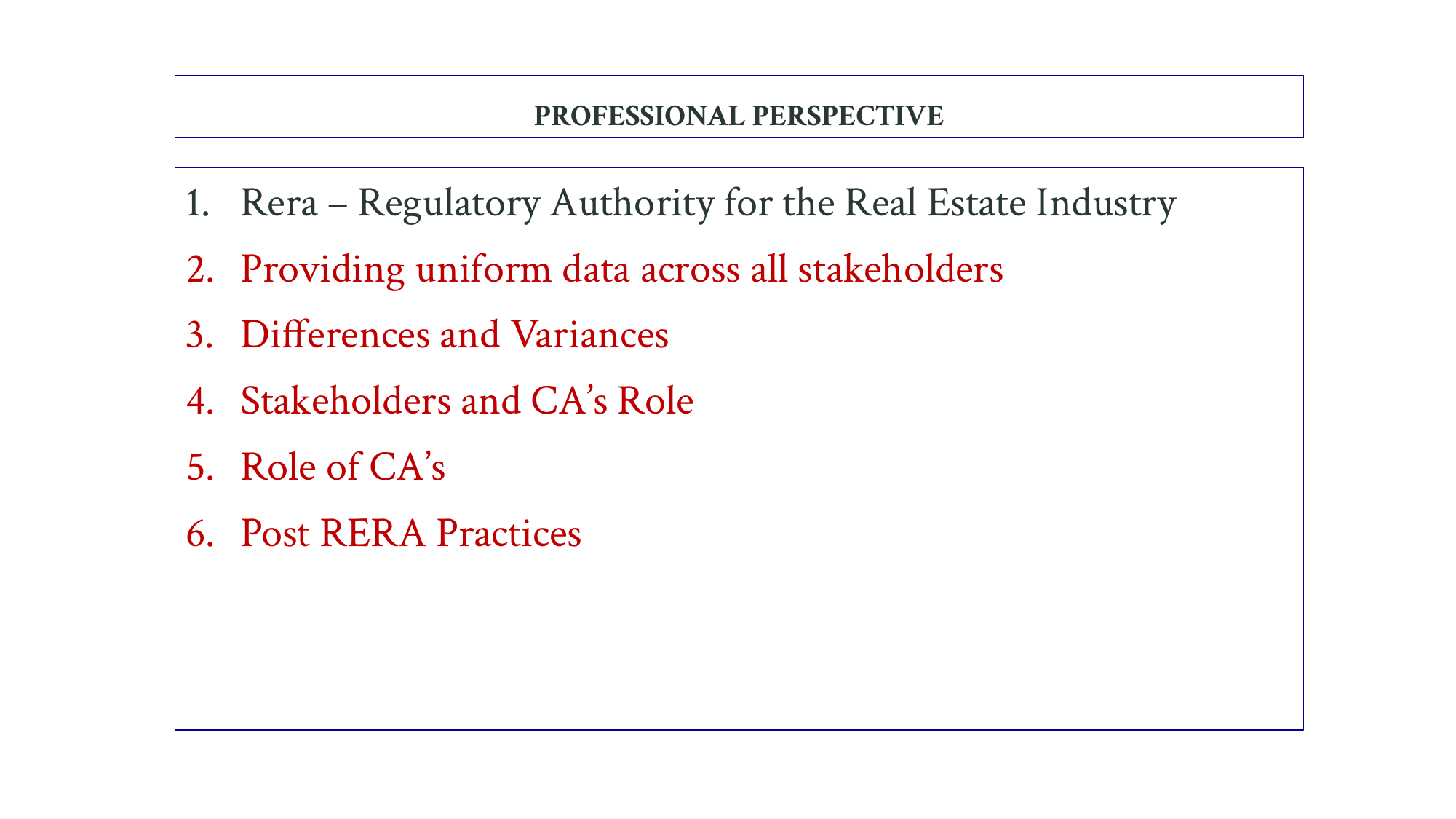

PROFESSIONAL PERSPECTIVE
Rera – Regulatory Authority for the Real Estate Industry
Providing uniform data across all stakeholders
Differences and Variances
Stakeholders and CA’s Role
Role of CA’s
Post RERA Practices